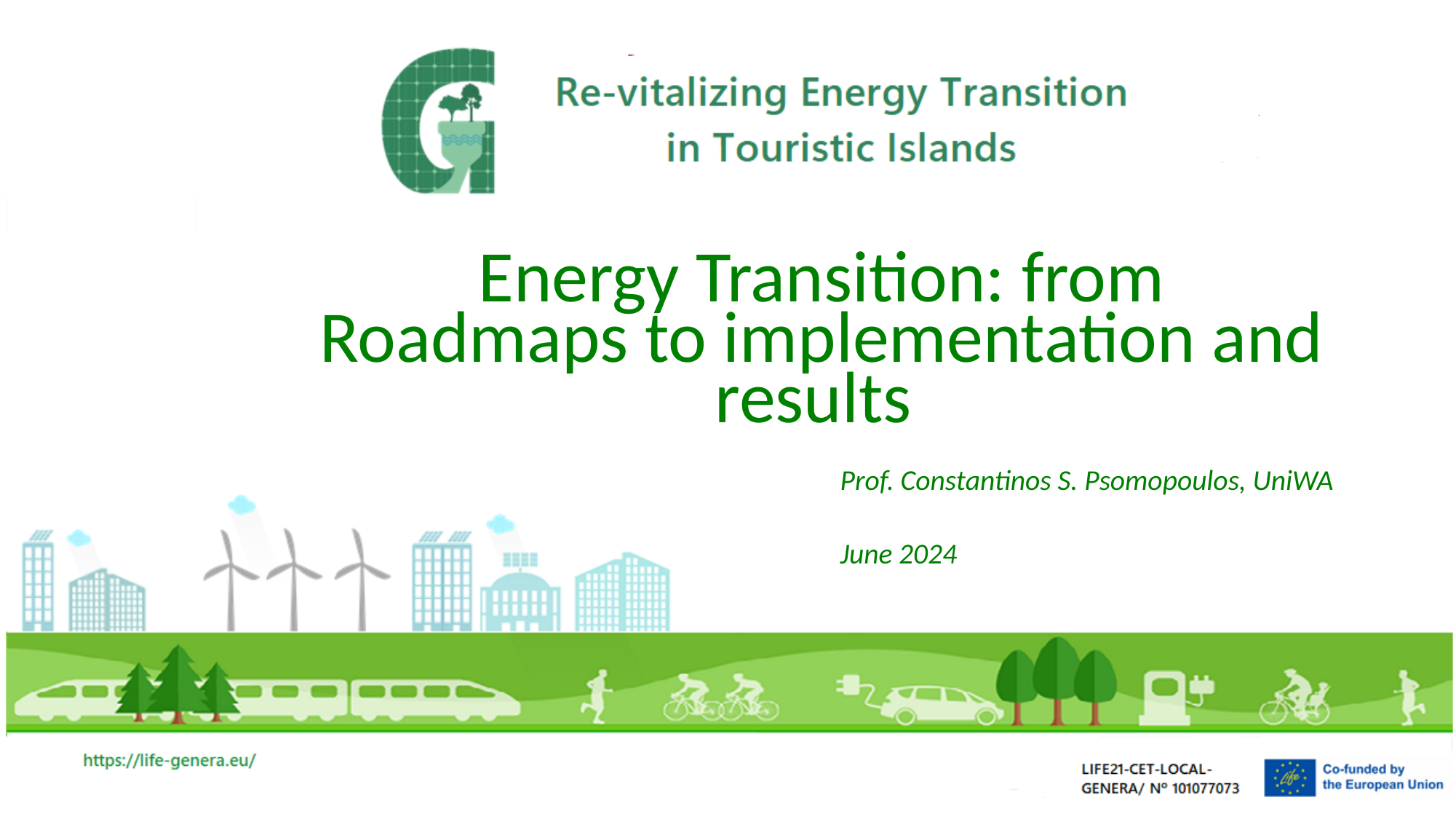

# Energy Transition: from Roadmaps to implementation and results
Prof. Constantinos S. Psomopoulos, UniWA
June 2024